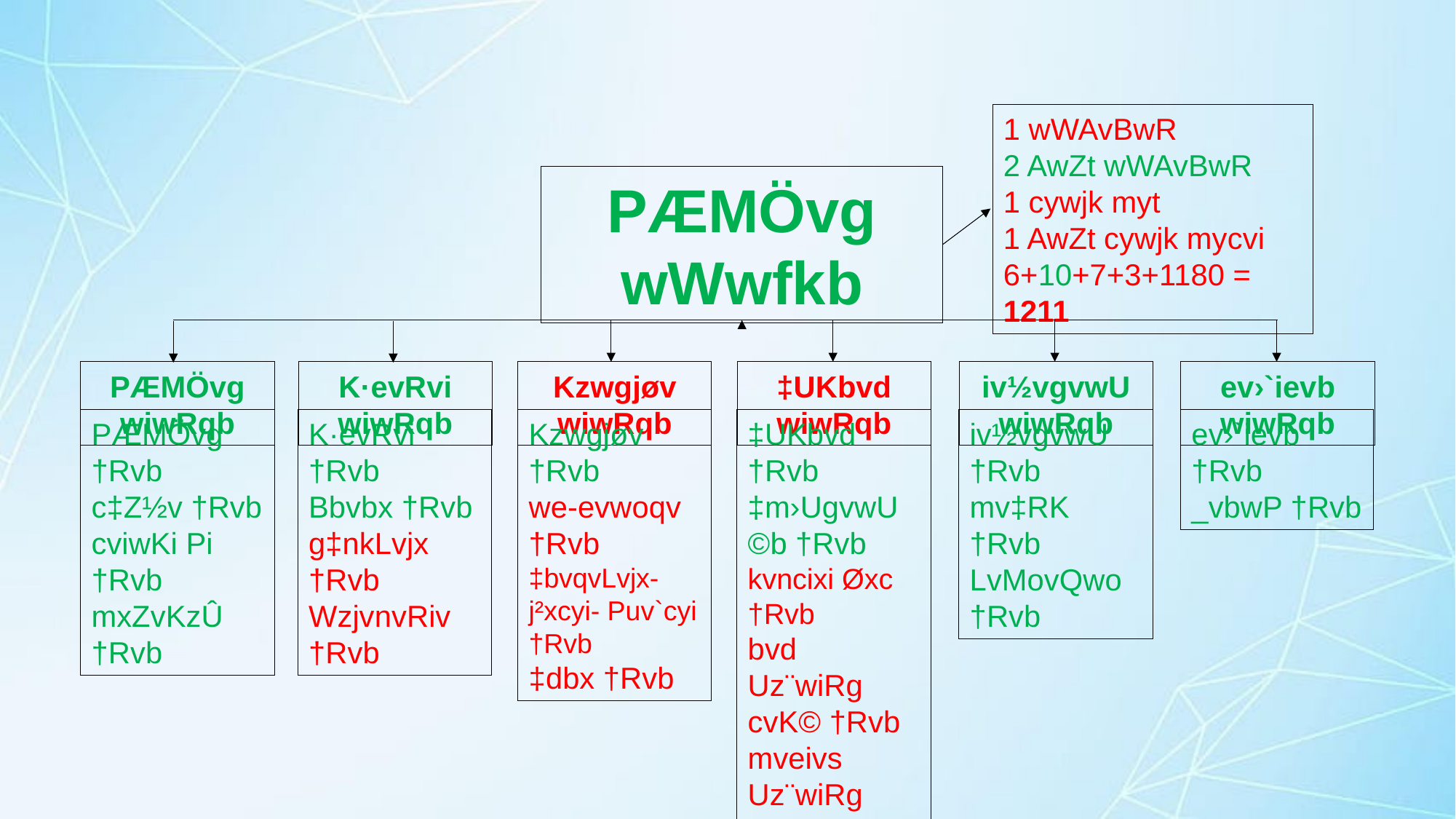

1 wWAvBwR
2 AwZt wWAvBwR
1 cywjk myt
1 AwZt cywjk mycvi
6+10+7+3+1180 = 1211
PÆMÖvg wWwfkb
PÆMÖvg wiwRqb
K·evRvi wiwRqb
Kzwgjøv wiwRqb
‡UKbvd wiwRqb
iv½vgvwU wiwRqb
ev›`ievb wiwRqb
PÆMÖvg †Rvb
c‡Z½v †Rvb
cviwKi Pi †Rvb
mxZvKzÛ †Rvb
K·evRvi †Rvb
Bbvbx †Rvb
g‡nkLvjx †Rvb
WzjvnvRiv †Rvb
Kzwgjøv †Rvb
we-evwoqv †Rvb
‡bvqvLvjx- j²xcyi- Puv`cyi †Rvb
‡dbx †Rvb
‡UKbvd †Rvb
‡m›UgvwU©b †Rvb
kvncixi Øxc †Rvb
bvd Uz¨wiRg cvK© †Rvb
mveivs Uz¨wiRg cvK© †Rvb
iv½vgvwU †Rvb
mv‡RK †Rvb
LvMovQwo †Rvb
ev›`ievb †Rvb
_vbwP †Rvb